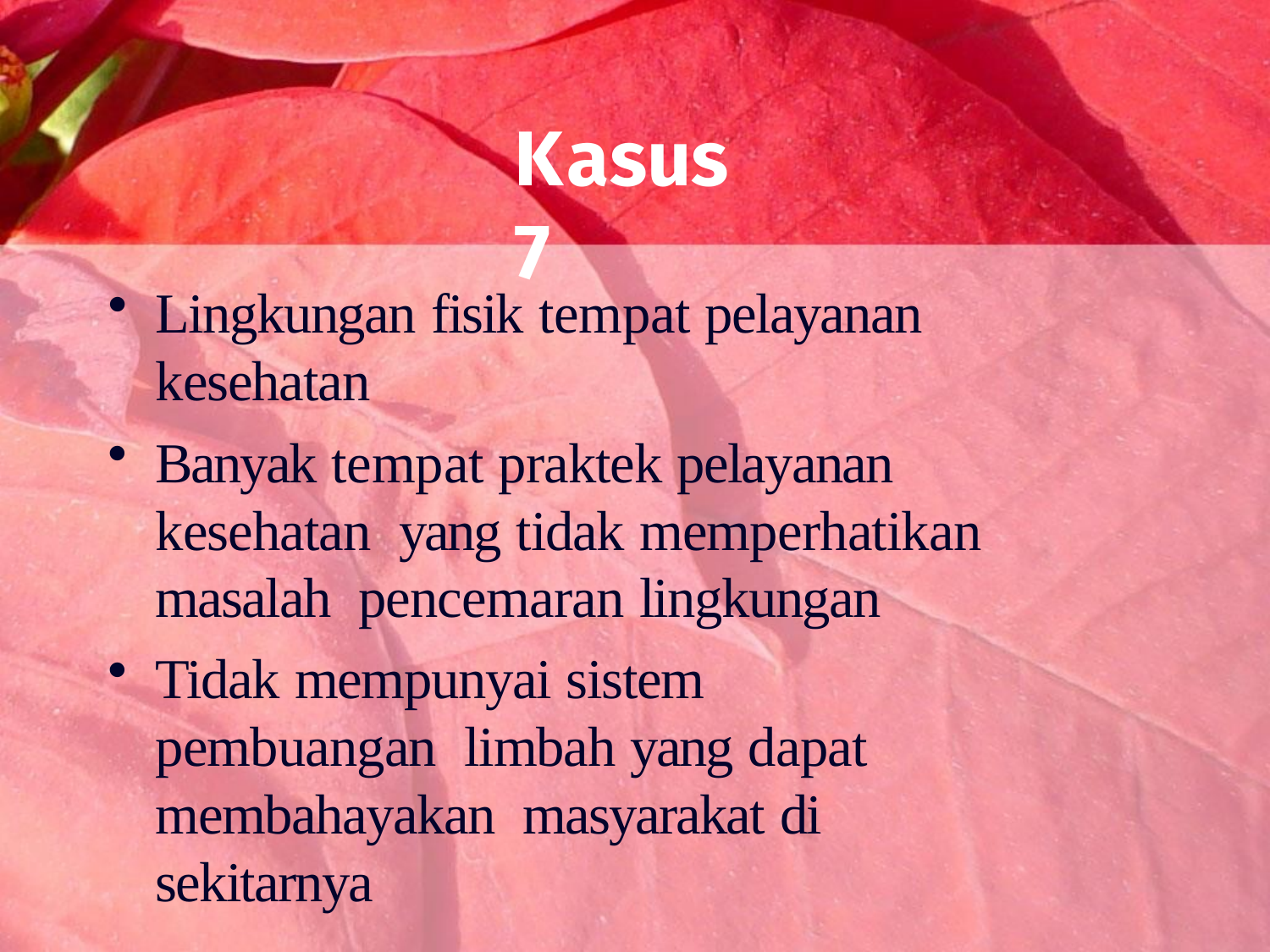

# Kasus 7
Lingkungan fisik tempat pelayanan kesehatan
Banyak tempat praktek pelayanan kesehatan  yang tidak memperhatikan masalah  pencemaran lingkungan
Tidak mempunyai sistem pembuangan  limbah yang dapat membahayakan  masyarakat di sekitarnya